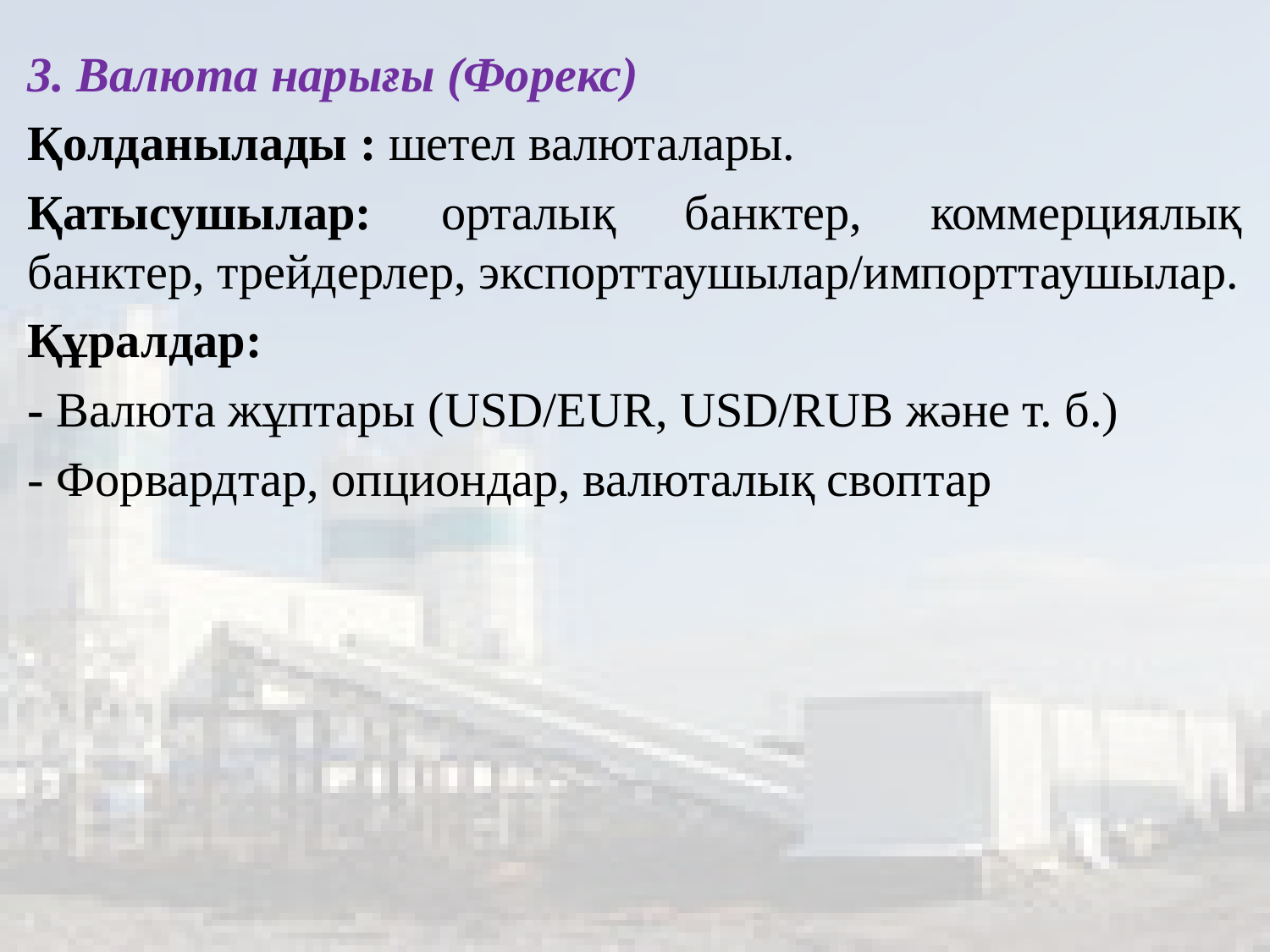

3. Валюта нарығы (Форекс)
Қолданылады : шетел валюталары.
Қатысушылар: орталық банктер, коммерциялық банктер, трейдерлер, экспорттаушылар/импорттаушылар.
Құралдар:
- Валюта жұптары (USD/EUR, USD/RUB және т. б.)
- Форвардтар, опциондар, валюталық своптар